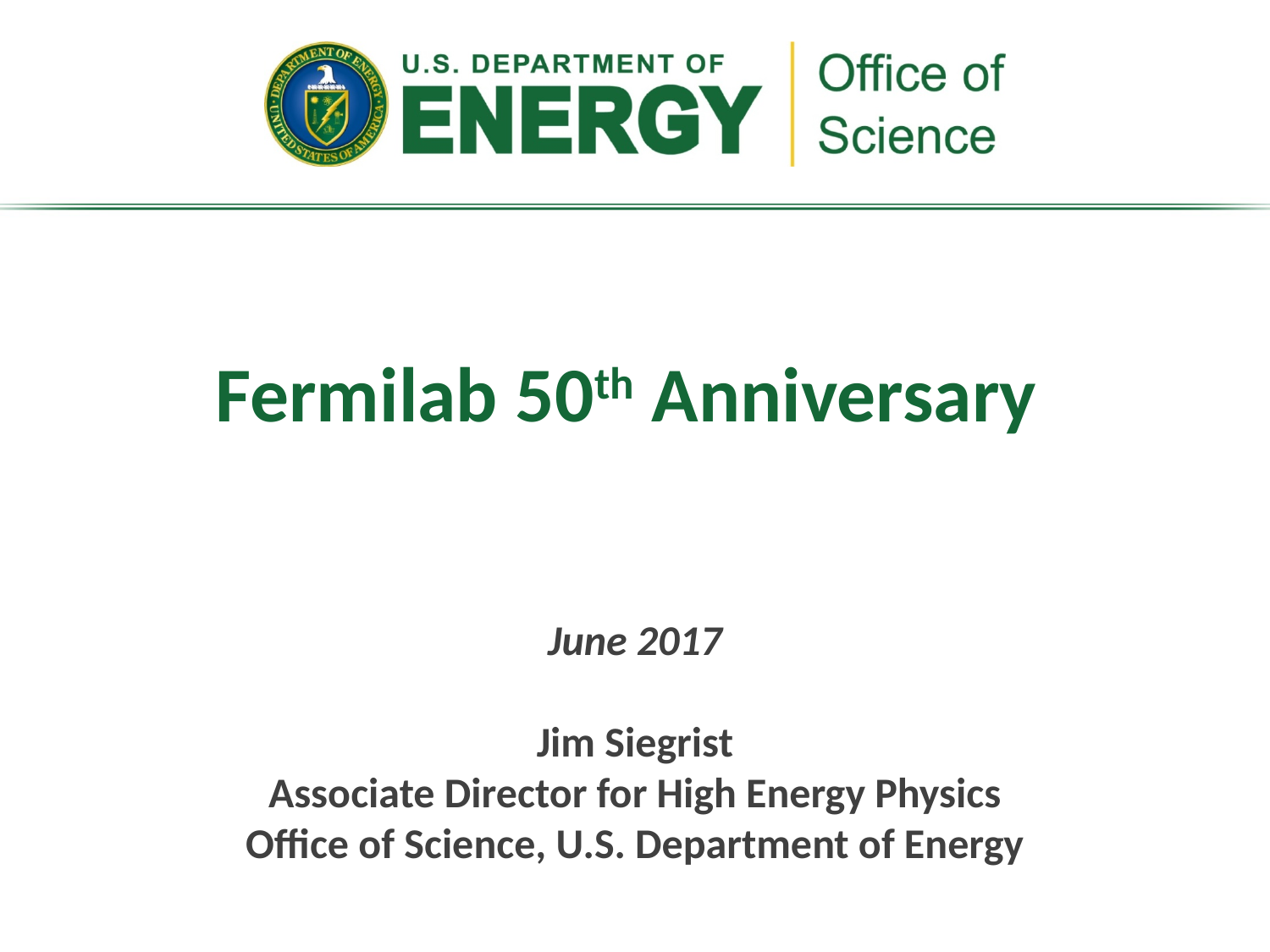

# Fermilab 50th Anniversary
June 2017

Jim Siegrist
Associate Director for High Energy Physics
Office of Science, U.S. Department of Energy